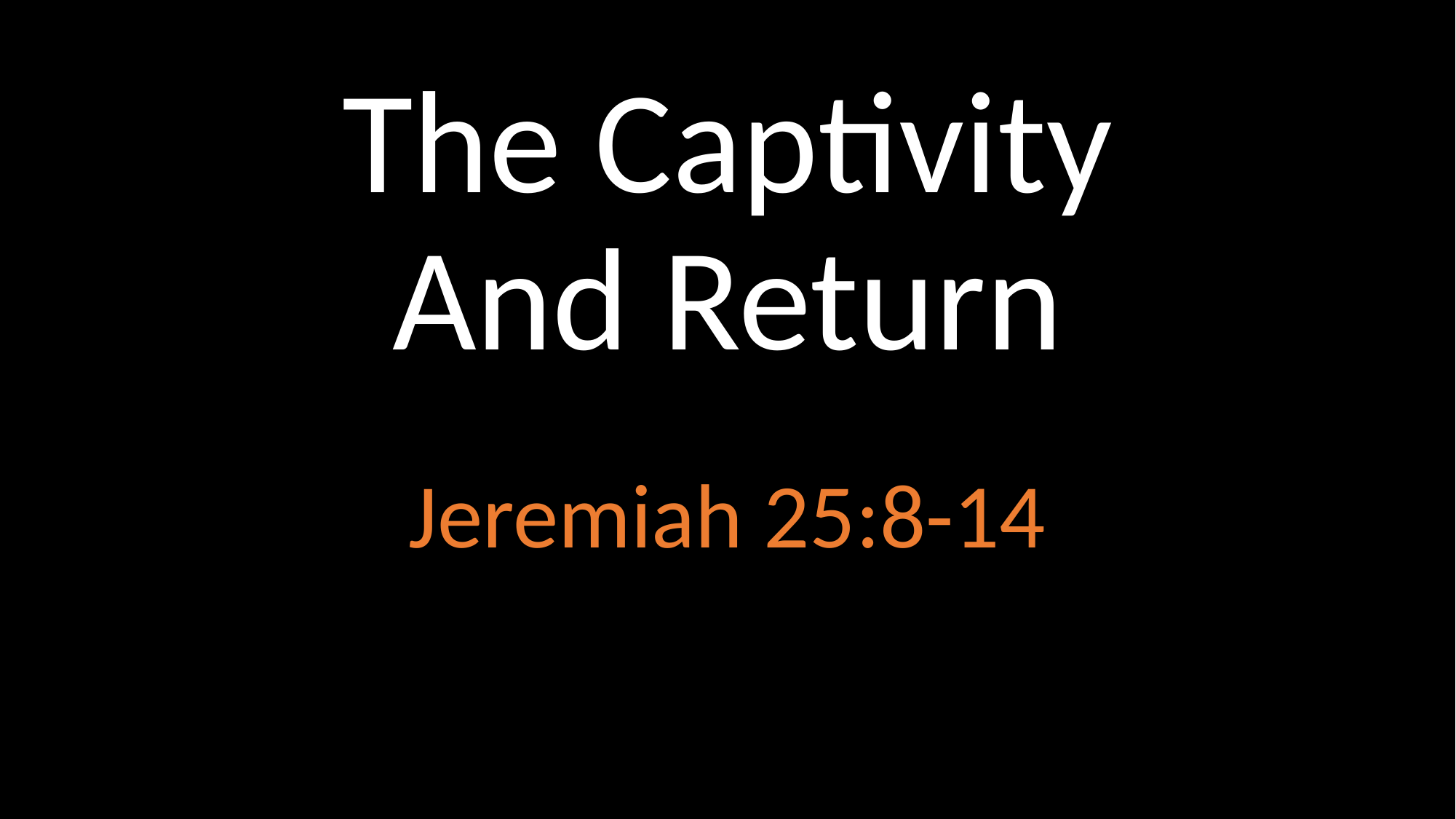

# The Captivity And Return
Jeremiah 25:8-14